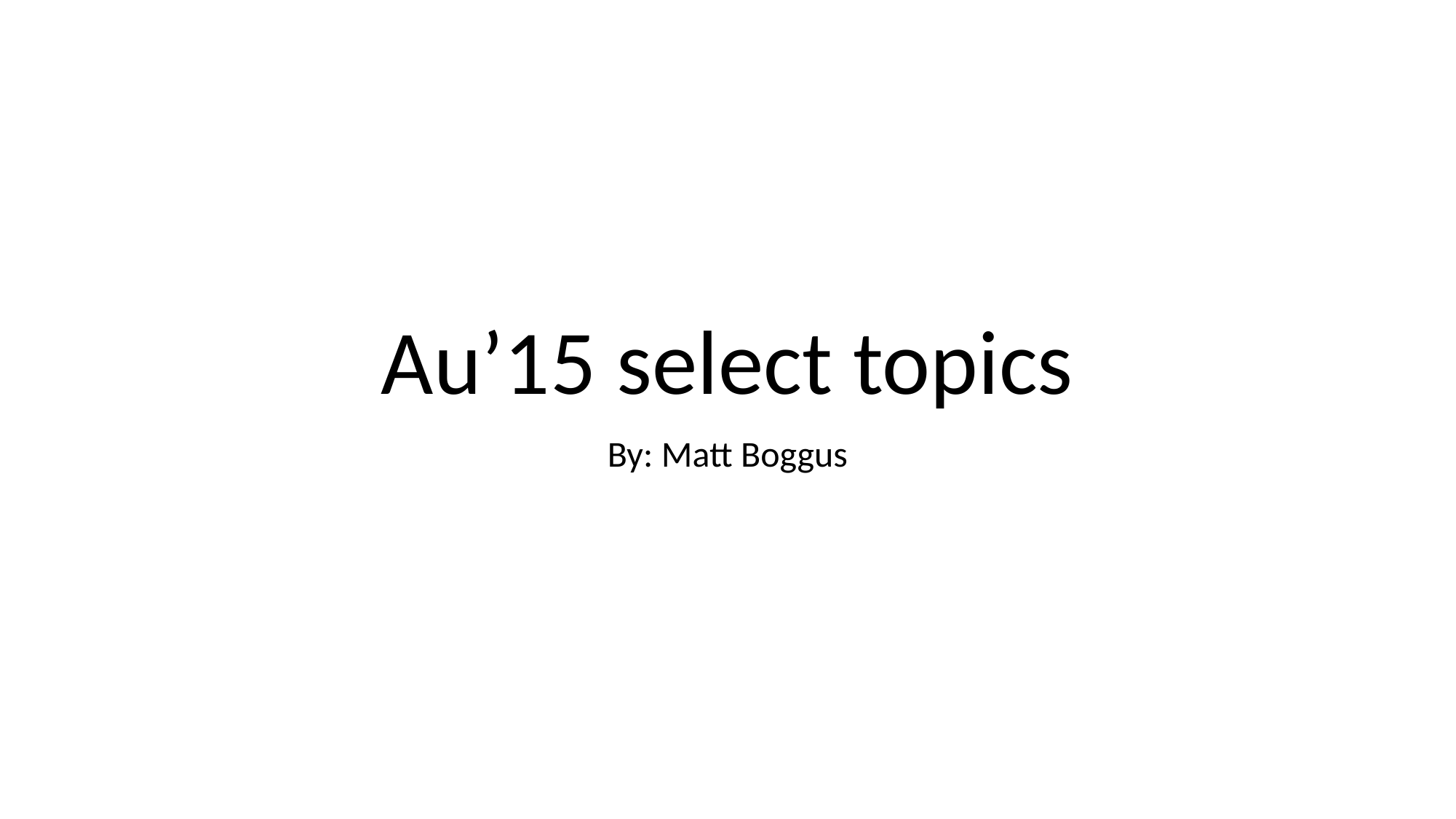

# Au’15 select topics
By: Matt Boggus